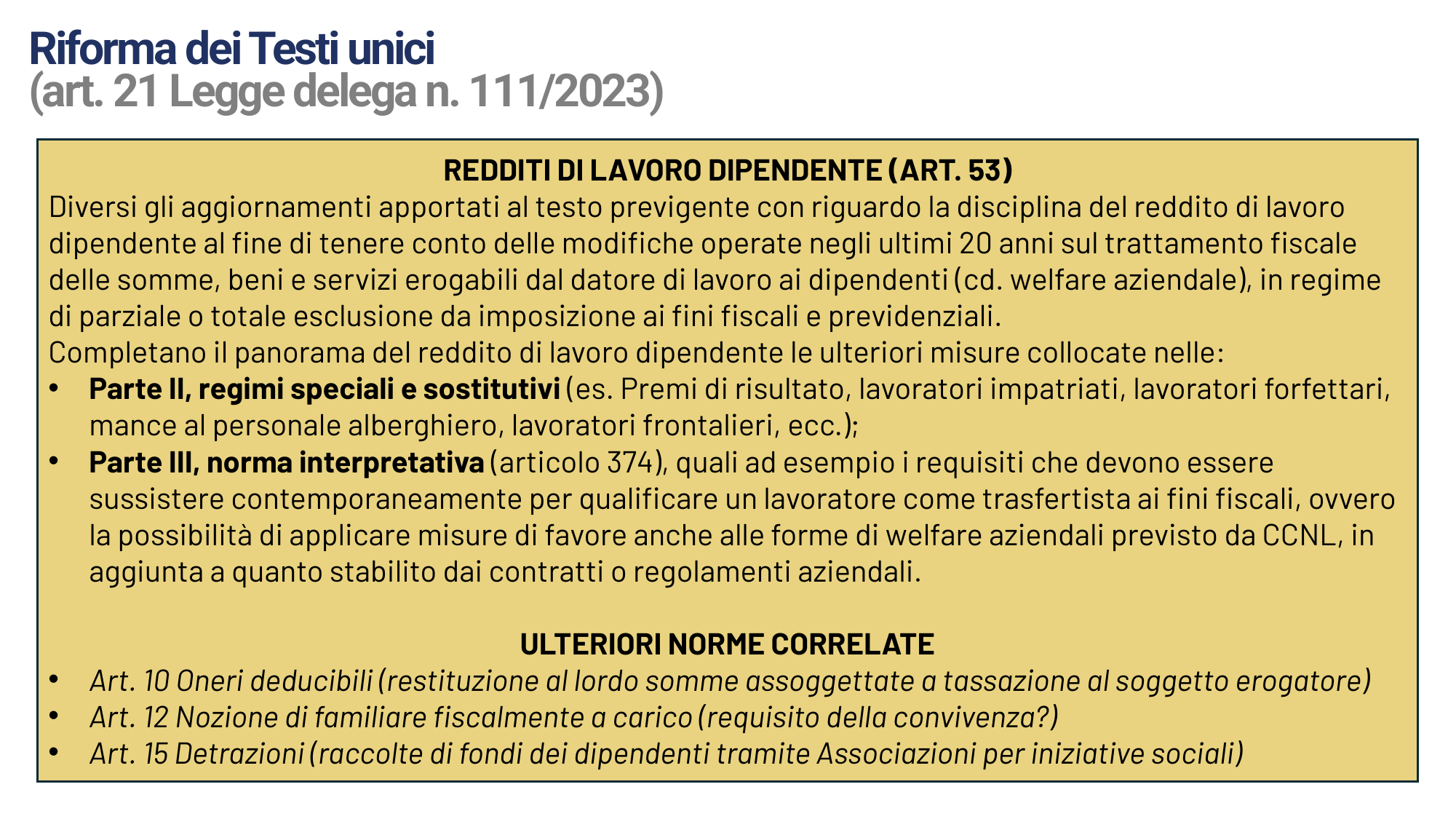

Riforma dei Testi unici
(art. 21 Legge delega n. 111/2023)
Redditi di lavoro dipendente (art. 53)
Diversi gli aggiornamenti apportati al testo previgente con riguardo la disciplina del reddito di lavoro dipendente al fine di tenere conto delle modifiche operate negli ultimi 20 anni sul trattamento fiscale delle somme, beni e servizi erogabili dal datore di lavoro ai dipendenti (cd. welfare aziendale), in regime di parziale o totale esclusione da imposizione ai fini fiscali e previdenziali.
Completano il panorama del reddito di lavoro dipendente le ulteriori misure collocate nelle:
Parte II, regimi speciali e sostitutivi (es. Premi di risultato, lavoratori impatriati, lavoratori forfettari, mance al personale alberghiero, lavoratori frontalieri, ecc.);
Parte III, norma interpretativa (articolo 374), quali ad esempio i requisiti che devono essere sussistere contemporaneamente per qualificare un lavoratore come trasfertista ai fini fiscali, ovvero la possibilità di applicare misure di favore anche alle forme di welfare aziendali previsto da CCNL, in aggiunta a quanto stabilito dai contratti o regolamenti aziendali.

ULTERIORI NORME CORRELATE
Art. 10 Oneri deducibili (restituzione al lordo somme assoggettate a tassazione al soggetto erogatore)
Art. 12 Nozione di familiare fiscalmente a carico (requisito della convivenza?)
Art. 15 Detrazioni (raccolte di fondi dei dipendenti tramite Associazioni per iniziative sociali)